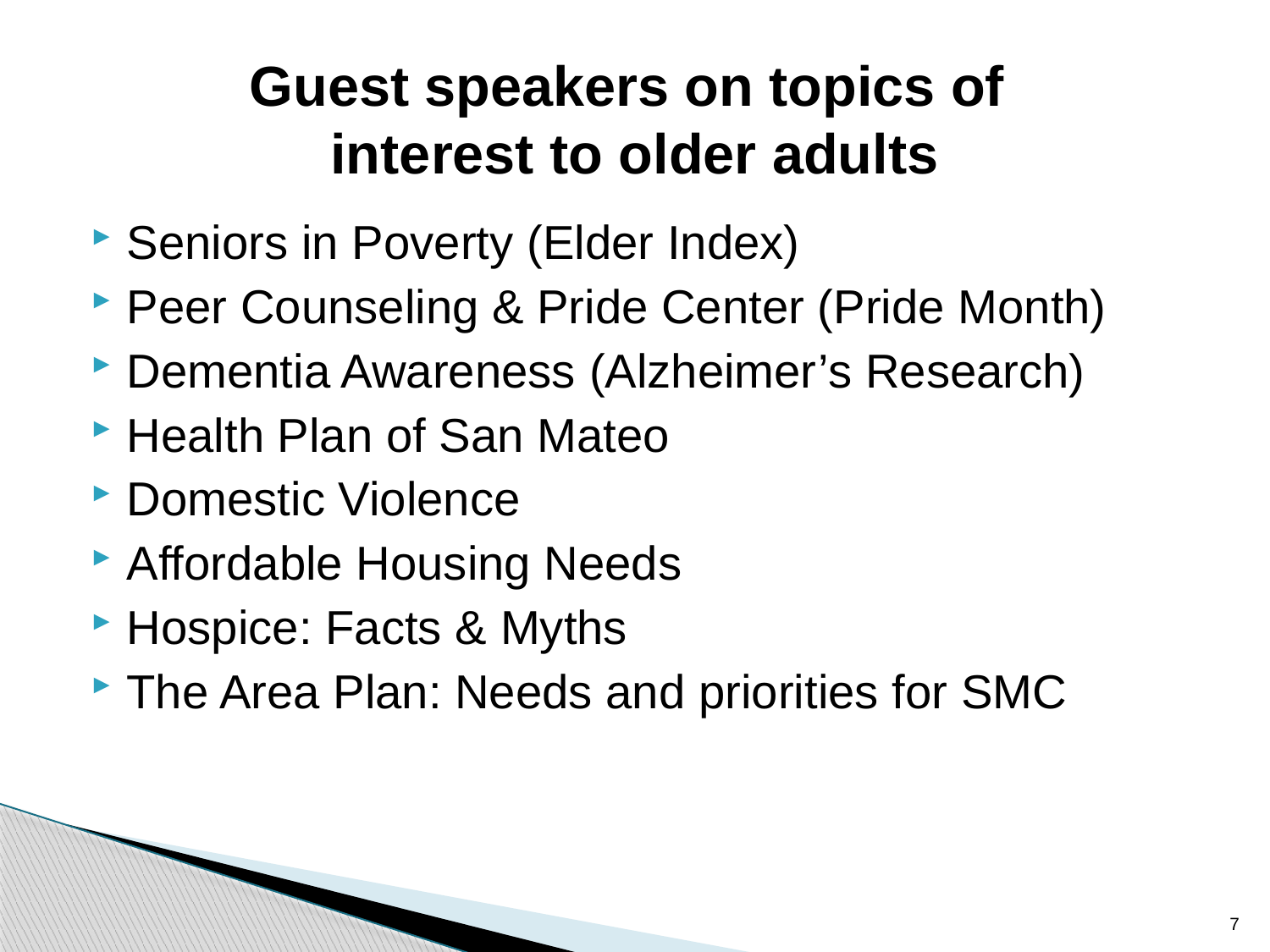

# Guest speakers on topics of interest to older adults
Seniors in Poverty (Elder Index)
Peer Counseling & Pride Center (Pride Month)
Dementia Awareness (Alzheimer’s Research)
Health Plan of San Mateo
Domestic Violence
Affordable Housing Needs
Hospice: Facts & Myths
The Area Plan: Needs and priorities for SMC

7